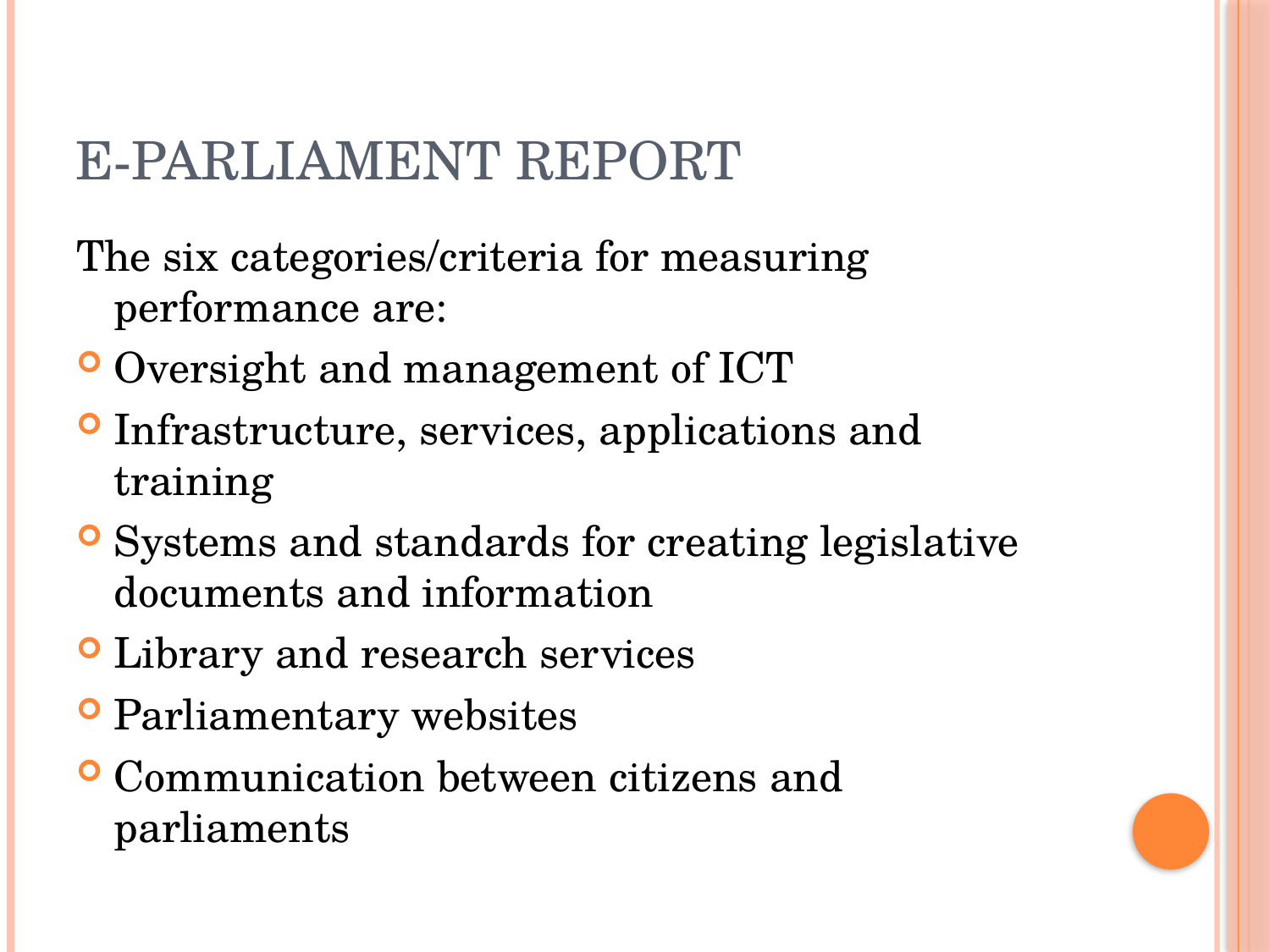

# E-Parliament Report
The six categories/criteria for measuring performance are:
Oversight and management of ICT
Infrastructure, services, applications and training
Systems and standards for creating legislative documents and information
Library and research services
Parliamentary websites
Communication between citizens and parliaments